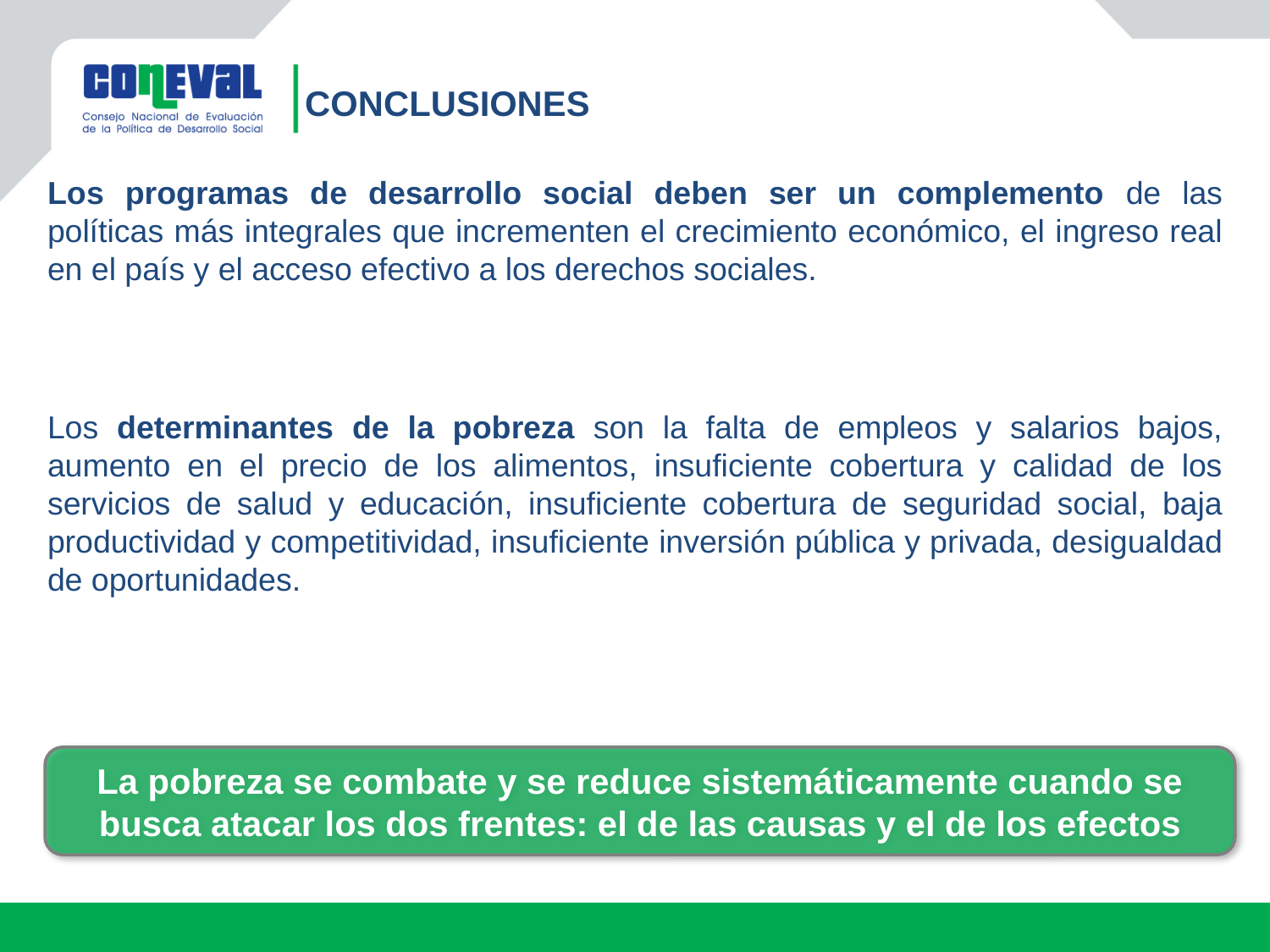

Conclusiones
Los programas de desarrollo social deben ser un complemento de las políticas más integrales que incrementen el crecimiento económico, el ingreso real en el país y el acceso efectivo a los derechos sociales.

Los determinantes de la pobreza son la falta de empleos y salarios bajos, aumento en el precio de los alimentos, insuficiente cobertura y calidad de los servicios de salud y educación, insuficiente cobertura de seguridad social, baja productividad y competitividad, insuficiente inversión pública y privada, desigualdad de oportunidades.

La pobreza se combate y se reduce sistemáticamente cuando se busca atacar los dos frentes: el de las causas y el de los efectos